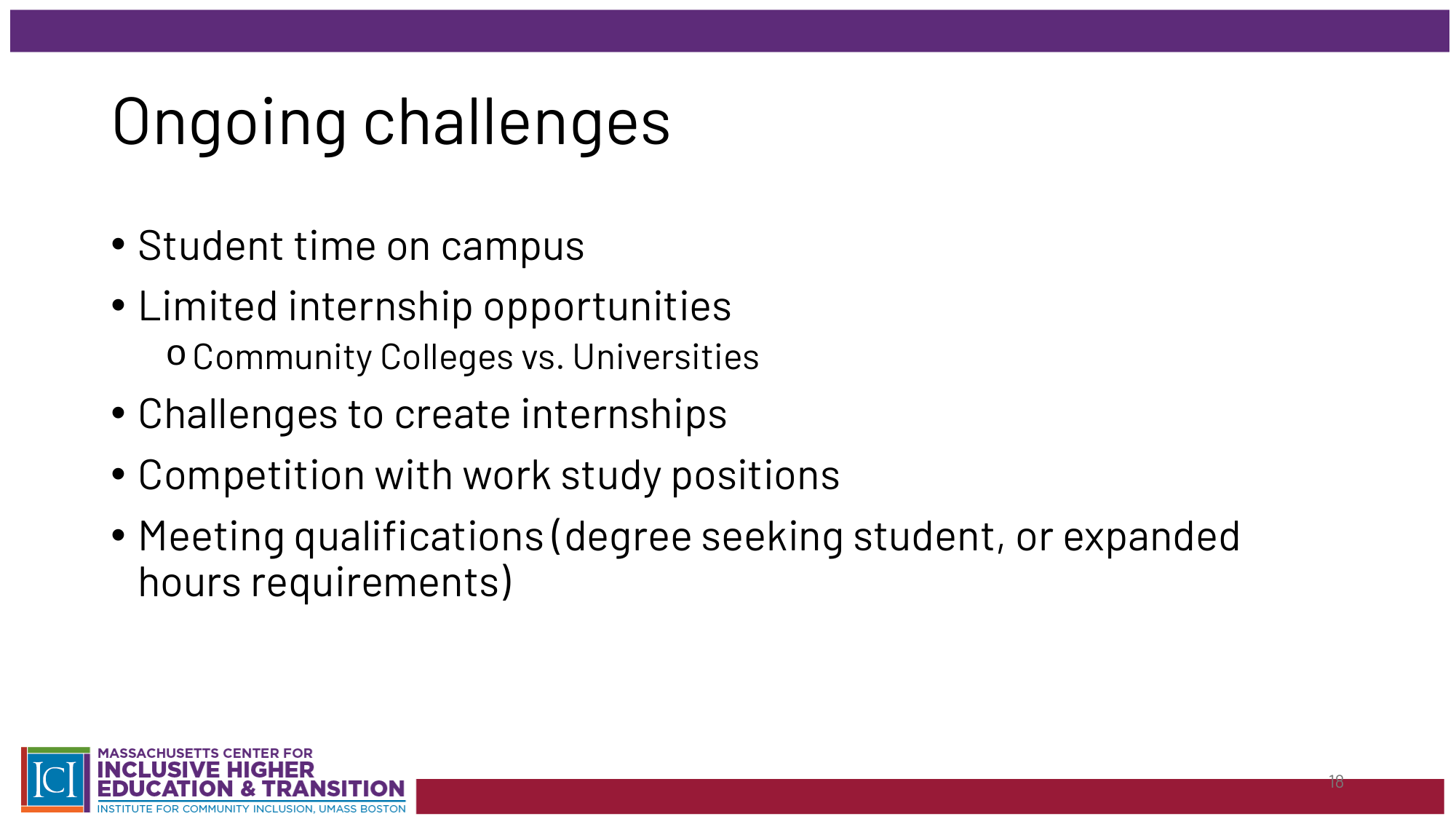

# Ongoing challenges
Student time on campus
Limited internship opportunities
Community Colleges vs. Universities
Challenges to create internships
Competition with work study positions
Meeting qualifications (degree seeking student, or expanded hours requirements)

18